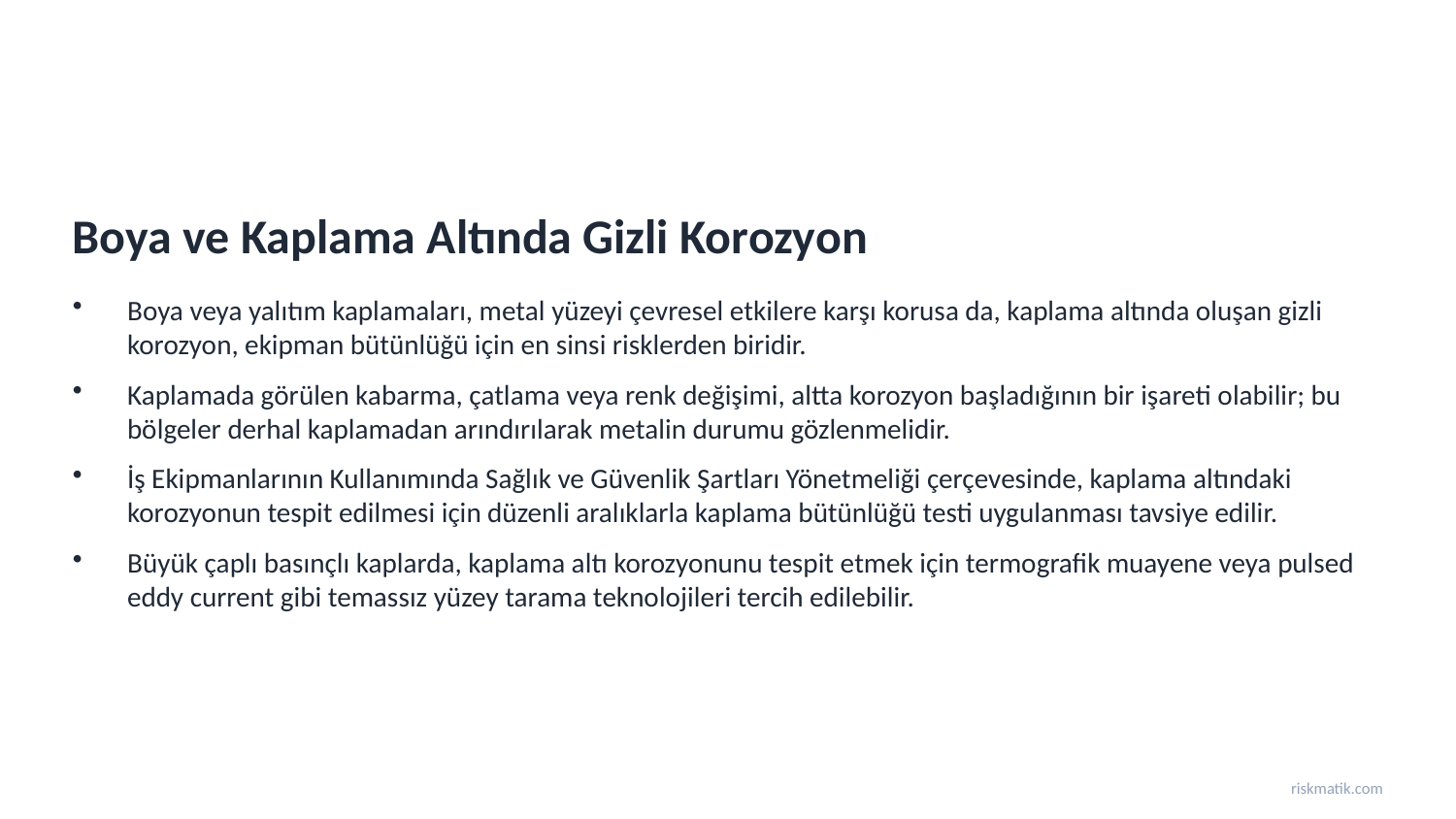

Boya ve Kaplama Altında Gizli Korozyon
Boya veya yalıtım kaplamaları, metal yüzeyi çevresel etkilere karşı korusa da, kaplama altında oluşan gizli korozyon, ekipman bütünlüğü için en sinsi risklerden biridir.
Kaplamada görülen kabarma, çatlama veya renk değişimi, altta korozyon başladığının bir işareti olabilir; bu bölgeler derhal kaplamadan arındırılarak metalin durumu gözlenmelidir.
İş Ekipmanlarının Kullanımında Sağlık ve Güvenlik Şartları Yönetmeliği çerçevesinde, kaplama altındaki korozyonun tespit edilmesi için düzenli aralıklarla kaplama bütünlüğü testi uygulanması tavsiye edilir.
Büyük çaplı basınçlı kaplarda, kaplama altı korozyonunu tespit etmek için termografik muayene veya pulsed eddy current gibi temassız yüzey tarama teknolojileri tercih edilebilir.
riskmatik.com